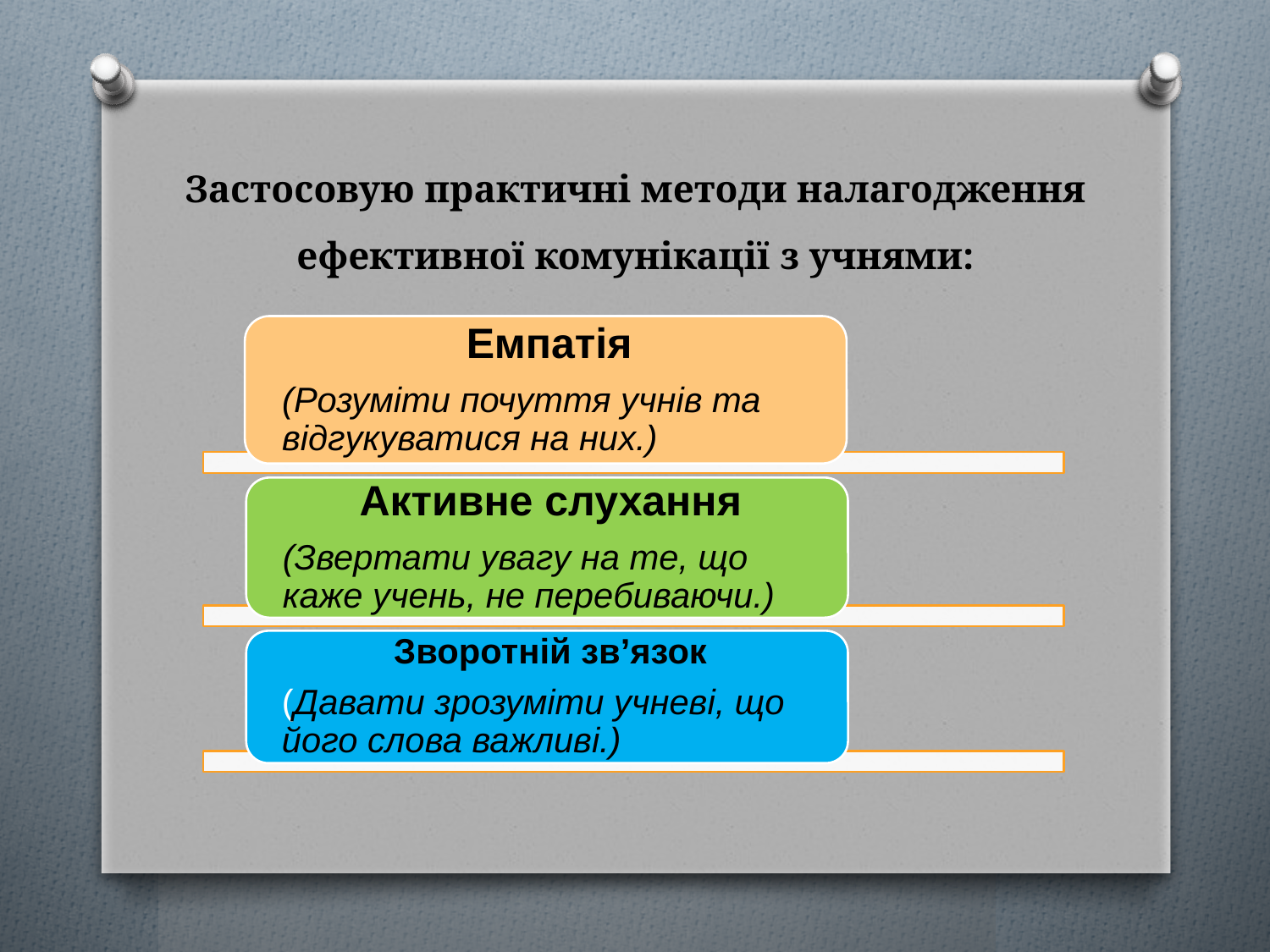

# Застосовую практичні методи налагодження ефективної комунікації з учнями:
Емпатія
(Розуміти почуття учнів та відгукуватися на них.)
Активне слухання
(Звертати увагу на те, що каже учень, не перебиваючи.)
Зворотній зв’язок
(Давати зрозуміти учневі, що його слова важливі.)